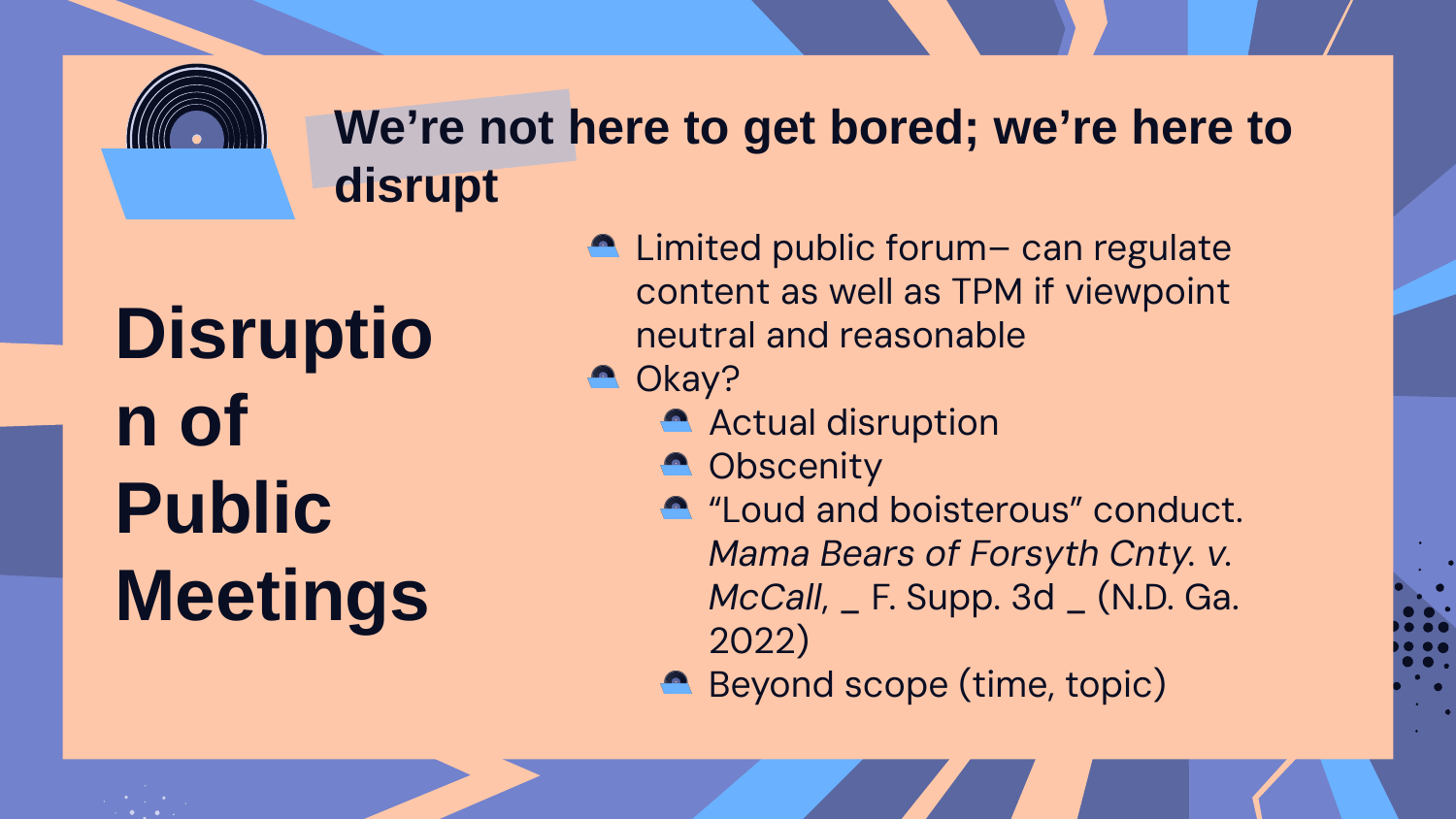

# We’re not here to get bored; we’re here to disrupt

Limited public forum– can regulate content as well as TPM if viewpoint neutral and reasonable
Okay?
Actual disruption
Obscenity
“Loud and boisterous” conduct. Mama Bears of Forsyth Cnty. v. McCall, _ F. Supp. 3d _ (N.D. Ga. 2022)
Beyond scope (time, topic)
Disruption of Public Meetings